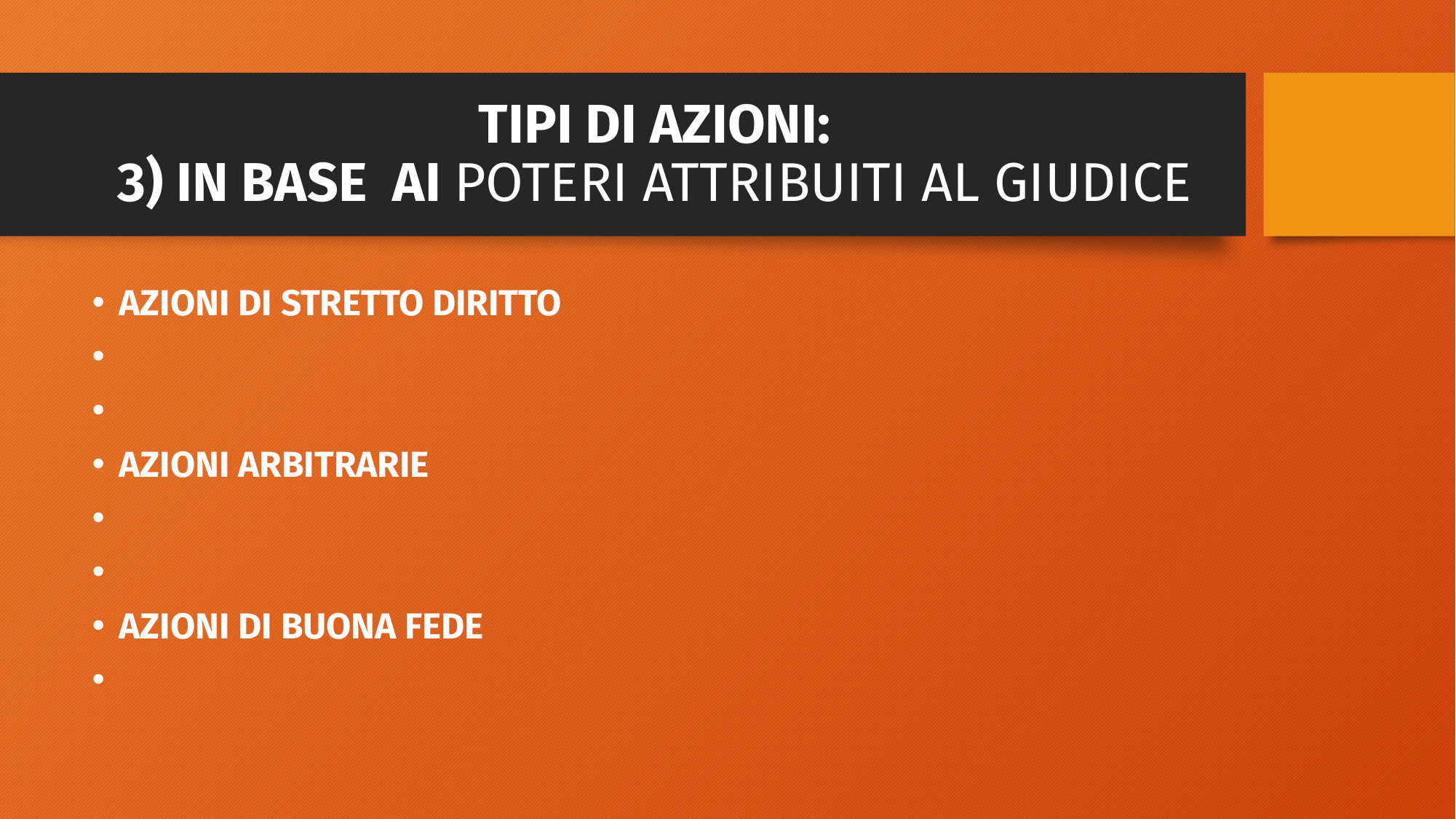

# TIPI DI AZIONI: 3) IN BASE  AI POTERI ATTRIBUITI AL GIUDICE
AZIONI DI STRETTO DIRITTO

AZIONI ARBITRARIE

AZIONI DI BUONA FEDE